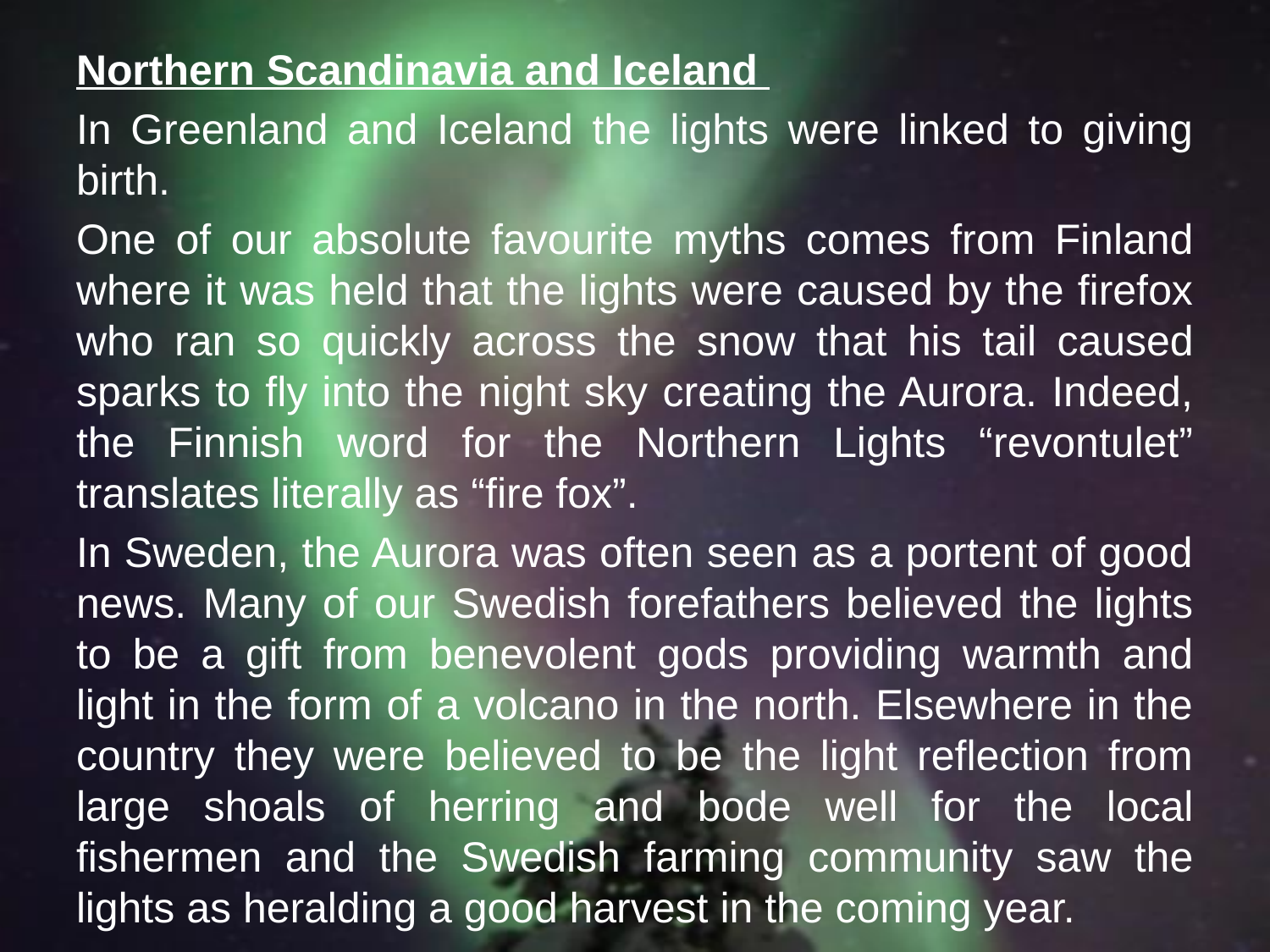

Northern Scandinavia and Iceland
In Greenland and Iceland the lights were linked to giving birth.
One of our absolute favourite myths comes from Finland where it was held that the lights were caused by the firefox who ran so quickly across the snow that his tail caused sparks to fly into the night sky creating the Aurora. Indeed, the Finnish word for the Northern Lights “revontulet” translates literally as “fire fox”.
In Sweden, the Aurora was often seen as a portent of good news. Many of our Swedish forefathers believed the lights to be a gift from benevolent gods providing warmth and light in the form of a volcano in the north. Elsewhere in the country they were believed to be the light reflection from large shoals of herring and bode well for the local fishermen and the Swedish farming community saw the lights as heralding a good harvest in the coming year.